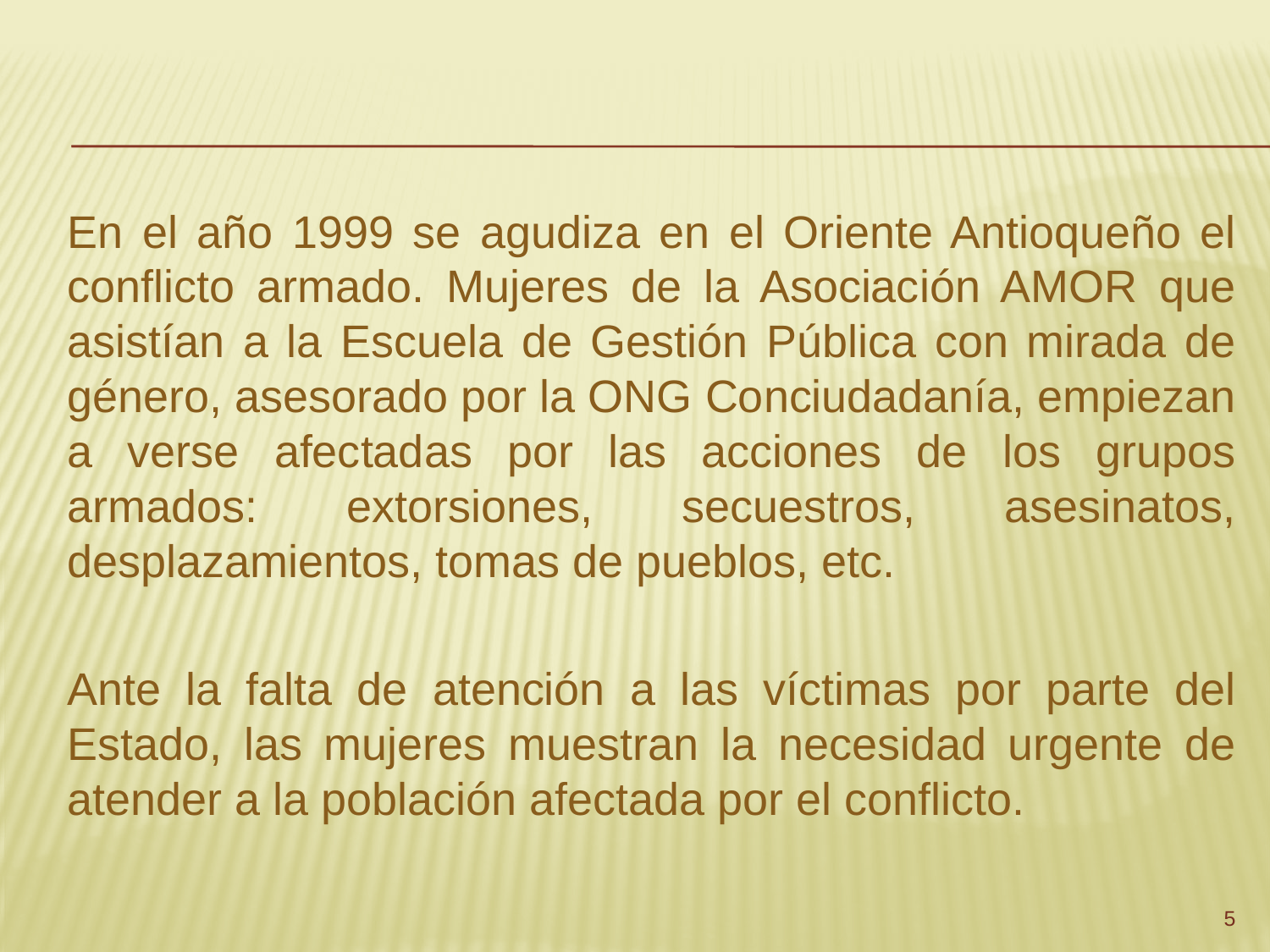

En el año 1999 se agudiza en el Oriente Antioqueño el conflicto armado. Mujeres de la Asociación AMOR que asistían a la Escuela de Gestión Pública con mirada de género, asesorado por la ONG Conciudadanía, empiezan a verse afectadas por las acciones de los grupos armados: extorsiones, secuestros, asesinatos, desplazamientos, tomas de pueblos, etc.

Ante la falta de atención a las víctimas por parte del Estado, las mujeres muestran la necesidad urgente de atender a la población afectada por el conflicto.

5